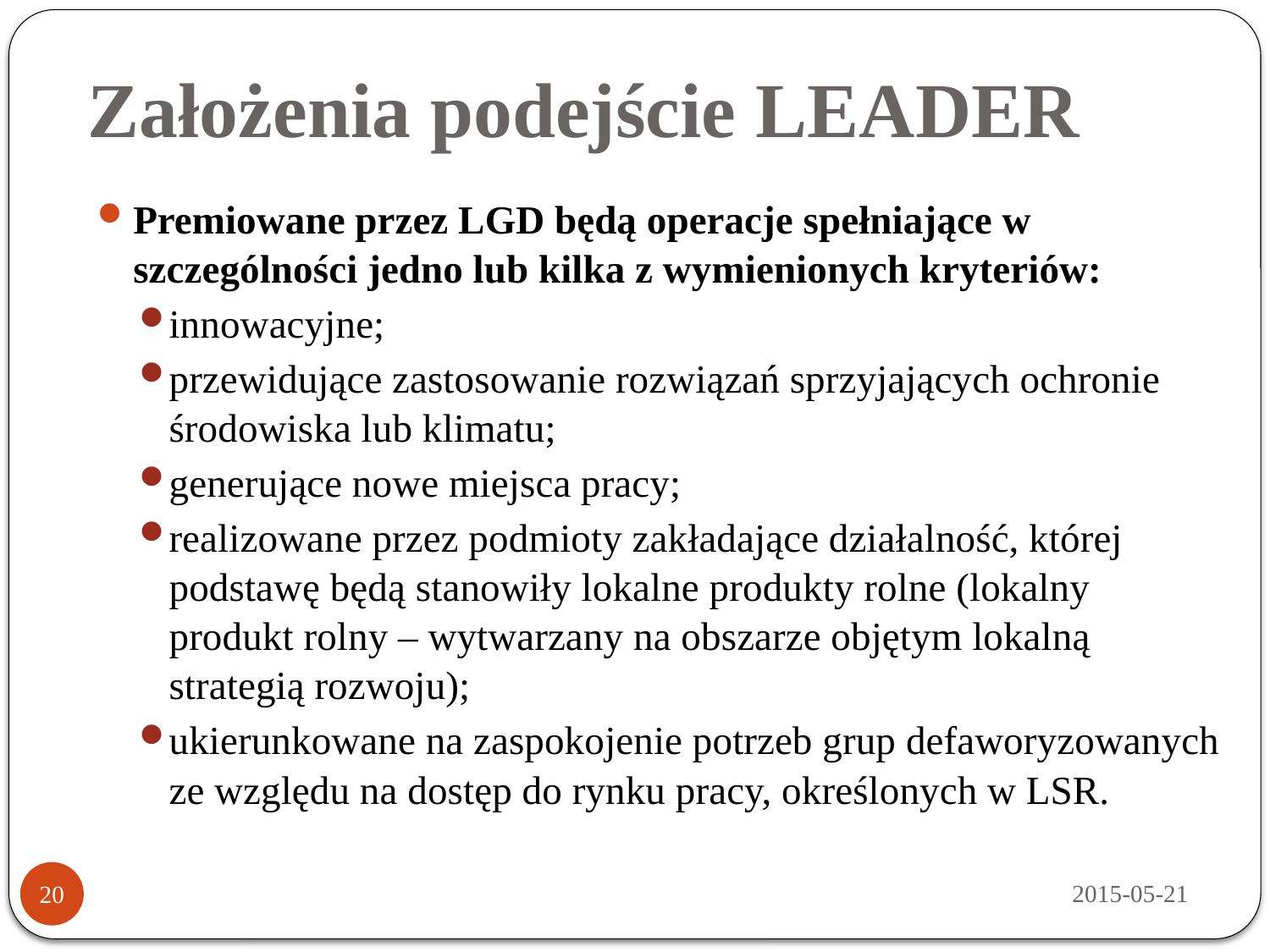

# Założenia podejście LEADER
Premiowane przez LGD będą operacje spełniające w szczególności jedno lub kilka z wymienionych kryteriów:
innowacyjne;
przewidujące zastosowanie rozwiązań sprzyjających ochronie środowiska lub klimatu;
generujące nowe miejsca pracy;
realizowane przez podmioty zakładające działalność, której podstawę będą stanowiły lokalne produkty rolne (lokalny produkt rolny – wytwarzany na obszarze objętym lokalną strategią rozwoju);
ukierunkowane na zaspokojenie potrzeb grup defaworyzowanych ze względu na dostęp do rynku pracy, określonych w LSR.
2015-05-21
20